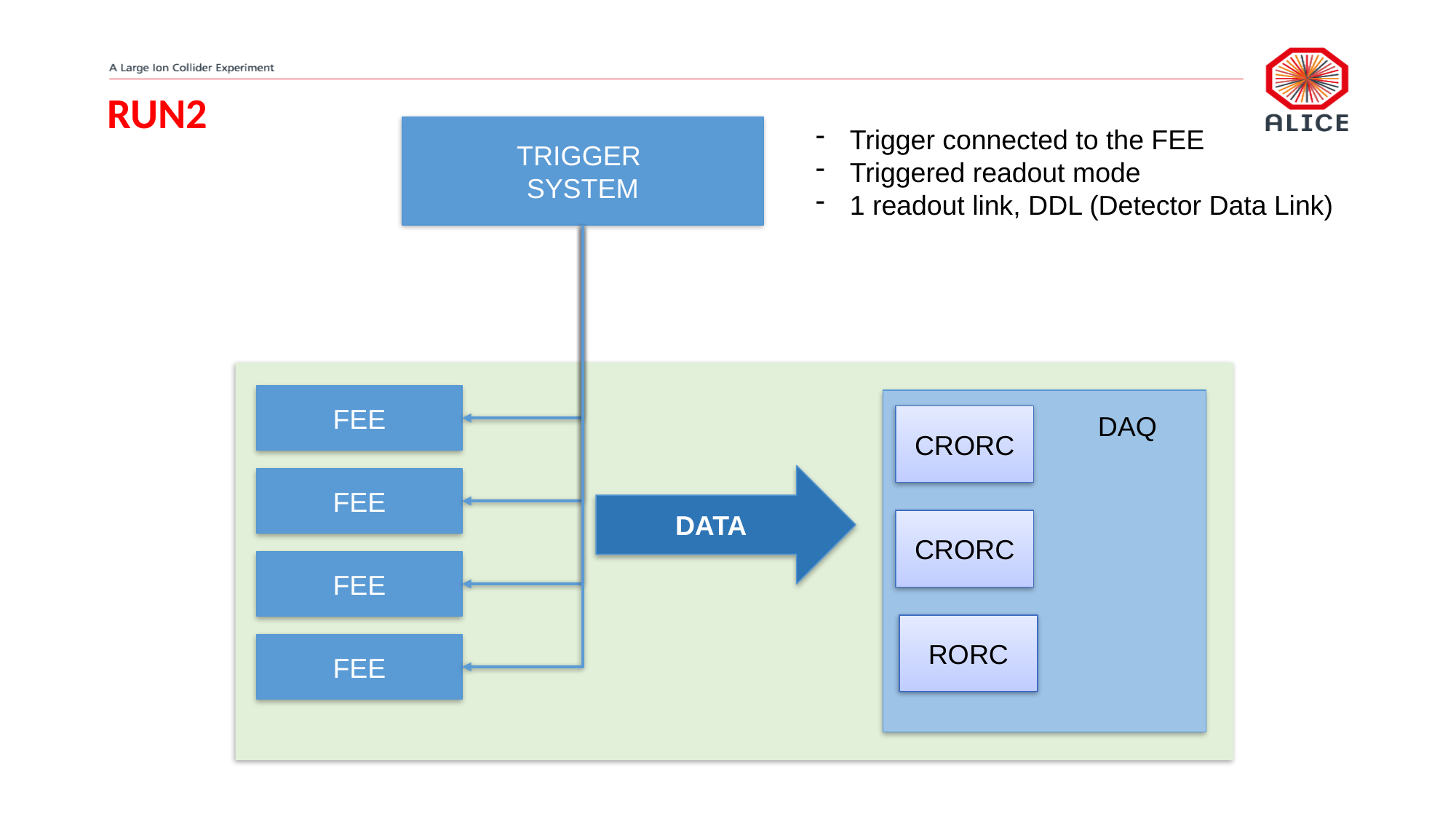

RUN2
TRIGGER
SYSTEM
Trigger connected to the FEE
Triggered readout mode
1 readout link, DDL (Detector Data Link)

FEE

DAQ
CRORC
DATA
FEE
CRORC
FEE
RORC
FEE
7